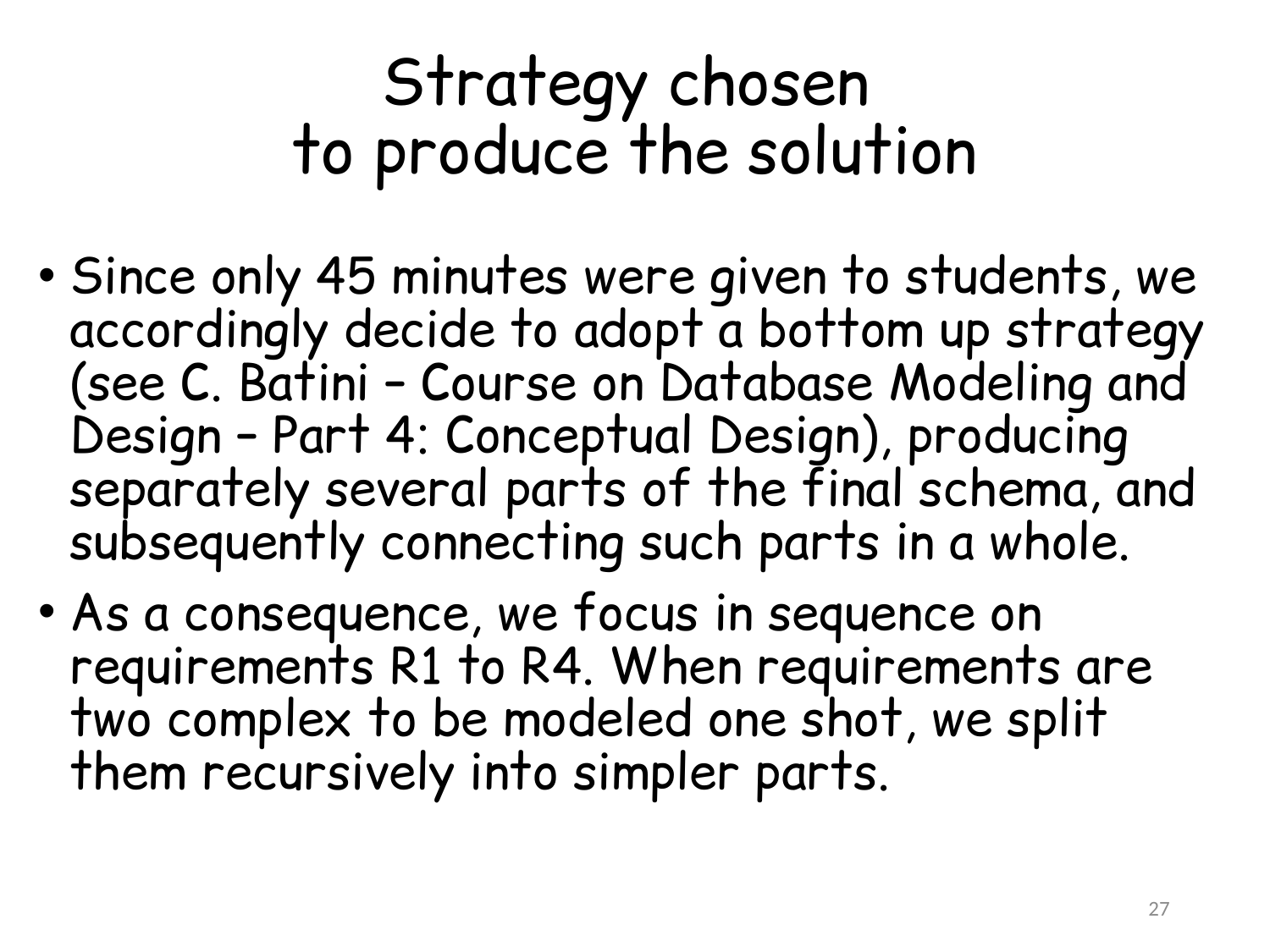

# Strategy chosen to produce the solution
Since only 45 minutes were given to students, we accordingly decide to adopt a bottom up strategy (see C. Batini – Course on Database Modeling and Design – Part 4: Conceptual Design), producing separately several parts of the final schema, and subsequently connecting such parts in a whole.
As a consequence, we focus in sequence on requirements R1 to R4. When requirements are two complex to be modeled one shot, we split them recursively into simpler parts.
27